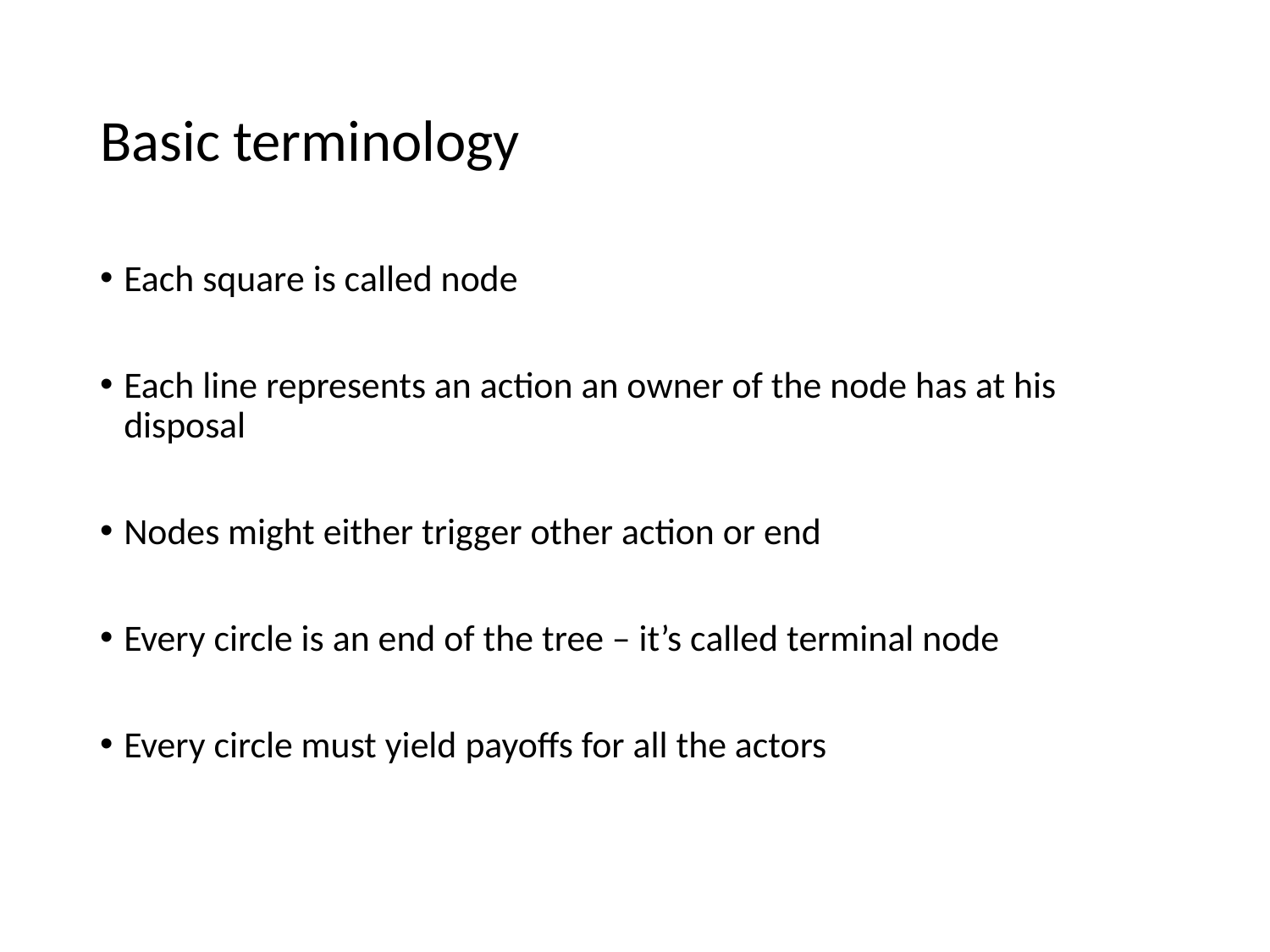

# Basic terminology
Each square is called node

Each line represents an action an owner of the node has at his disposal

Nodes might either trigger other action or end

Every circle is an end of the tree – it’s called terminal node

Every circle must yield payoffs for all the actors